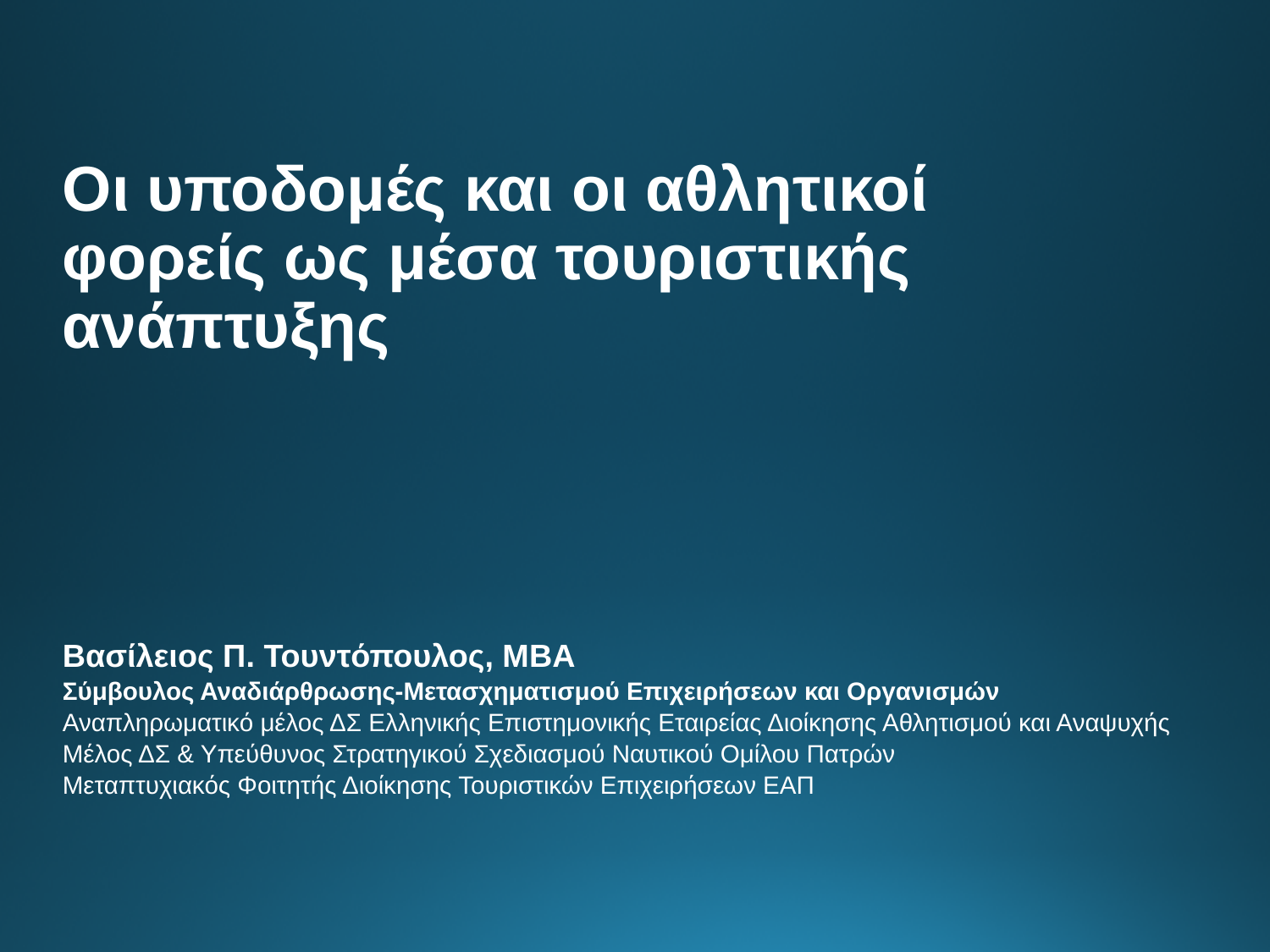

# Οι υποδομές και οι αθλητικοί φορείς ως μέσα τουριστικής ανάπτυξης
Βασίλειος Π. Τουντόπουλος, ΜΒΑ
Σύμβουλος Αναδιάρθρωσης-Μετασχηματισμού Επιχειρήσεων και Οργανισμών
Αναπληρωματικό μέλος ΔΣ Ελληνικής Επιστημονικής Εταιρείας Διοίκησης Αθλητισμού και Αναψυχής
Μέλος ΔΣ & Υπεύθυνος Στρατηγικού Σχεδιασμού Ναυτικού Ομίλου Πατρών
Μεταπτυχιακός Φοιτητής Διοίκησης Τουριστικών Επιχειρήσεων ΕΑΠ